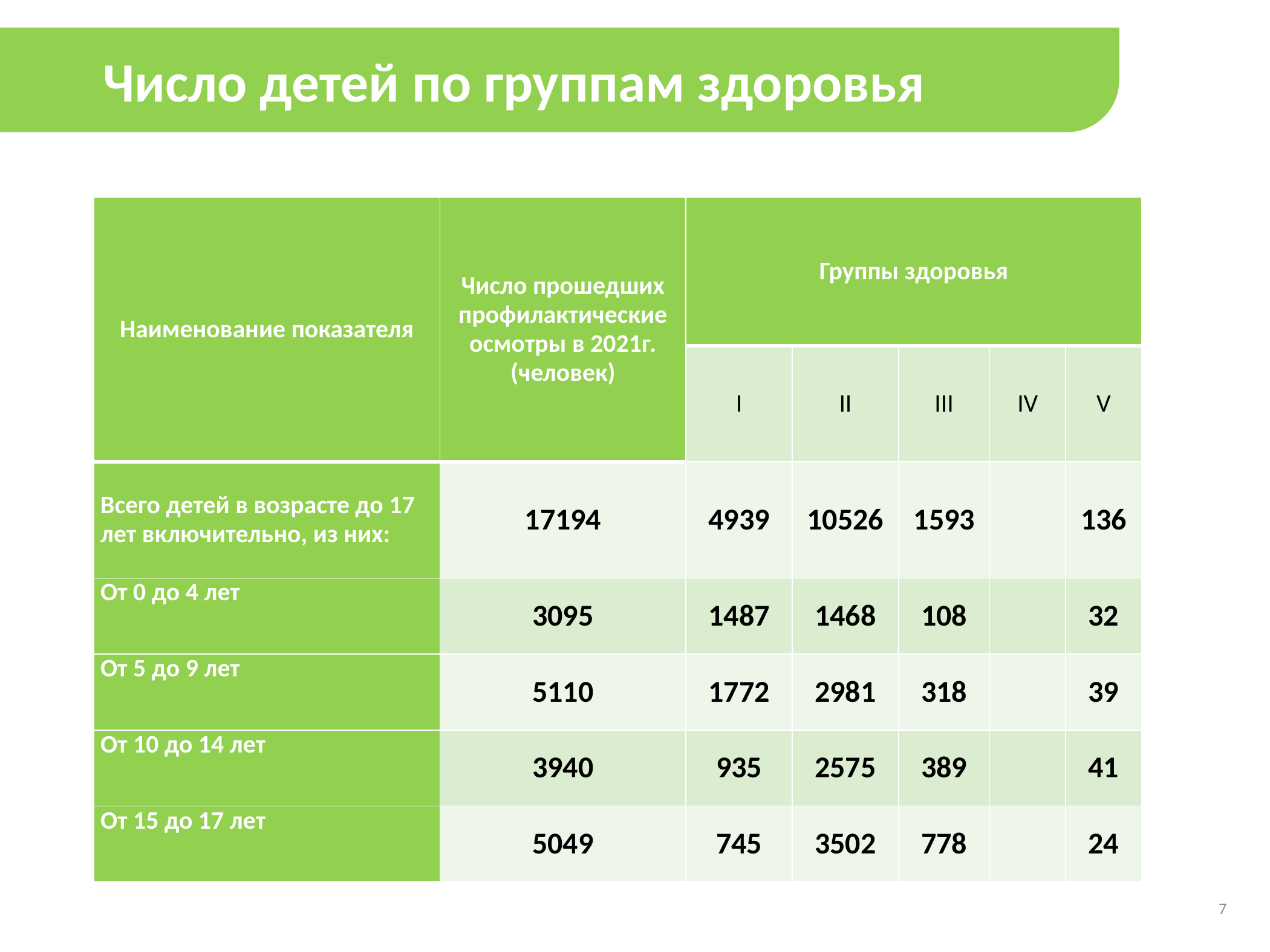

Число детей по группам здоровья
| Наименование показателя | Число прошедших профилактические осмотры в 2021г. (человек) | Группы здоровья |  |  |  |  |
| --- | --- | --- | --- | --- | --- | --- |
|  |  | I | II | III | IV | V |
| Всего детей в возрасте до 17 лет включительно, из них: | 17194 | 4939 | 10526 | 1593 |  | 136 |
| От 0 до 4 лет | 3095 | 1487 | 1468 | 108 |  | 32 |
| От 5 до 9 лет | 5110 | 1772 | 2981 | 318 |  | 39 |
| От 10 до 14 лет | 3940 | 935 | 2575 | 389 |  | 41 |
| От 15 до 17 лет | 5049 | 745 | 3502 | 778 |  | 24 |

7